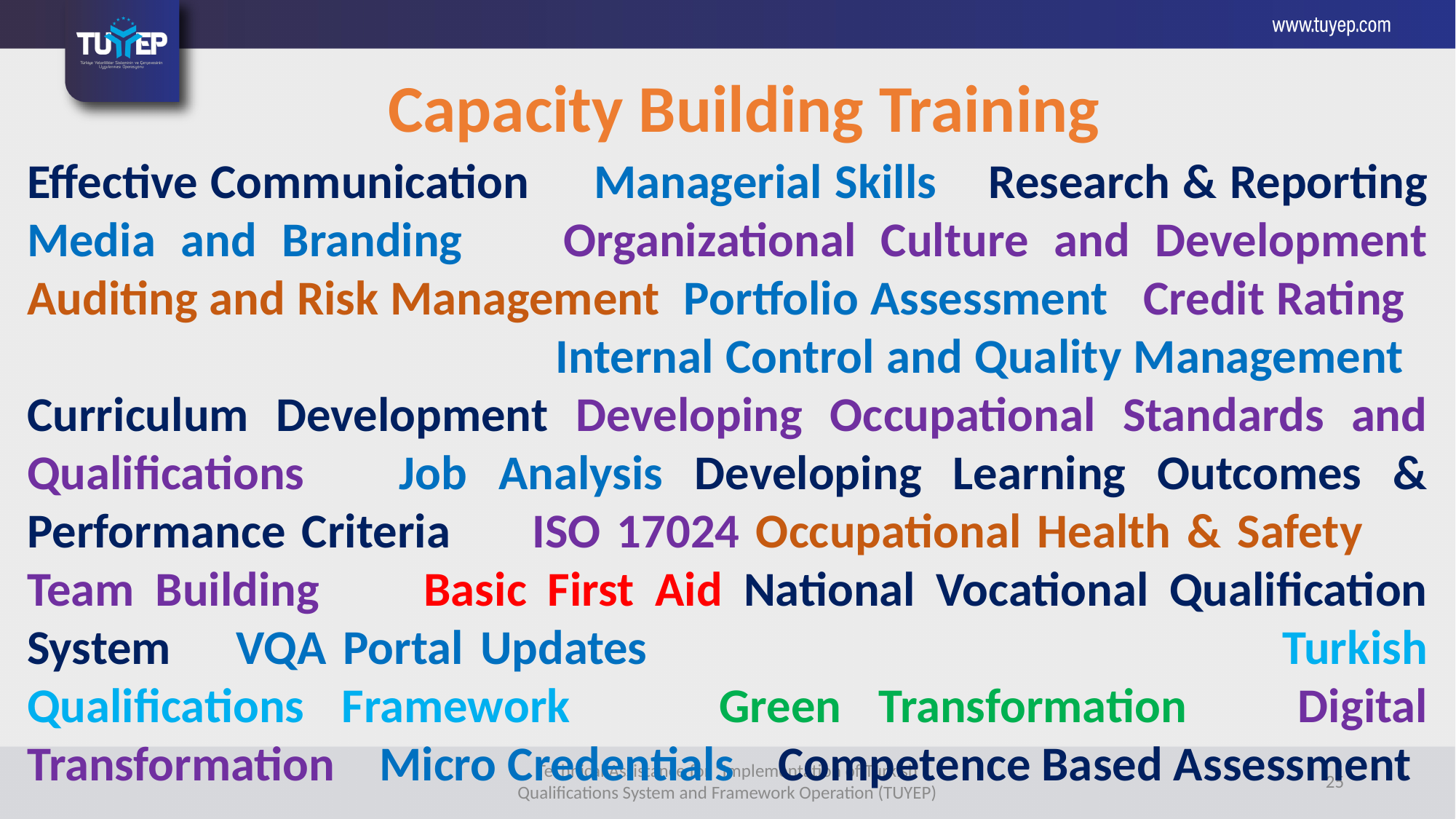

Capacity Building Training
Effective Communication     Managerial Skills    Research & Reporting Media and Branding    Organizational Culture and Development Auditing and Risk Management  Portfolio Assessment   Credit Rating                                               Internal Control and Quality Management   Curriculum Development Developing Occupational Standards and Qualifications   Job Analysis Developing Learning Outcomes & Performance Criteria     ISO 17024 Occupational Health & Safety     Team Building     Basic First Aid National Vocational Qualification System    VQA Portal Updates                                       Turkish Qualifications Framework    Green Transformation   Digital Transformation    Micro Credentials    Competence Based Assessment

Technical Assistance for “Implementation of Turkish Qualifications System and Framework Operation (TUYEP)
25